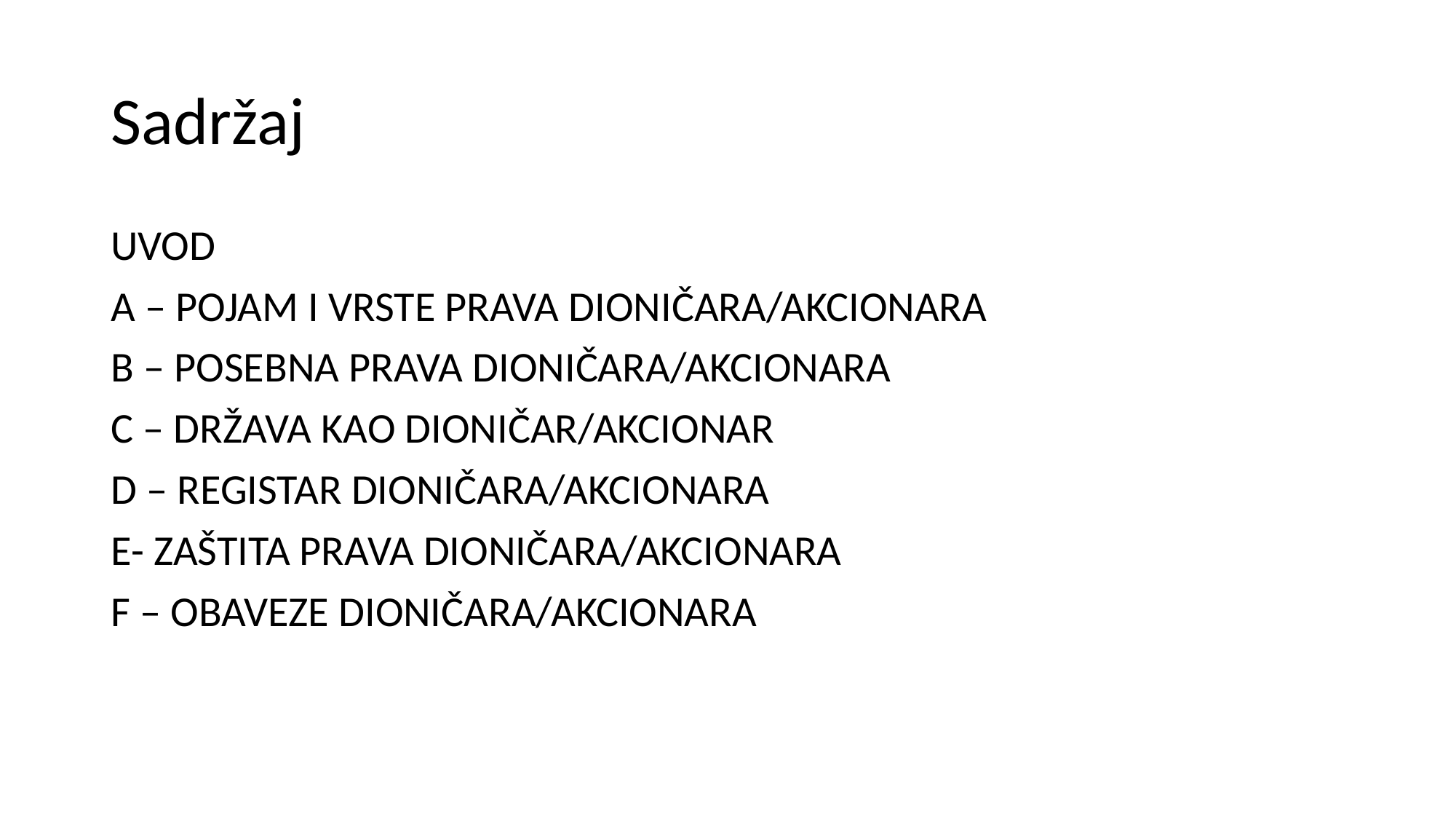

# Sadržaj
UVOD
A – POJAM I VRSTE PRAVA DIONIČARA/AKCIONARA
B – POSEBNA PRAVA DIONIČARA/AKCIONARA
C – DRŽAVA KAO DIONIČAR/AKCIONAR
D – REGISTAR DIONIČARA/AKCIONARA
E- ZAŠTITA PRAVA DIONIČARA/AKCIONARA
F – OBAVEZE DIONIČARA/AKCIONARA